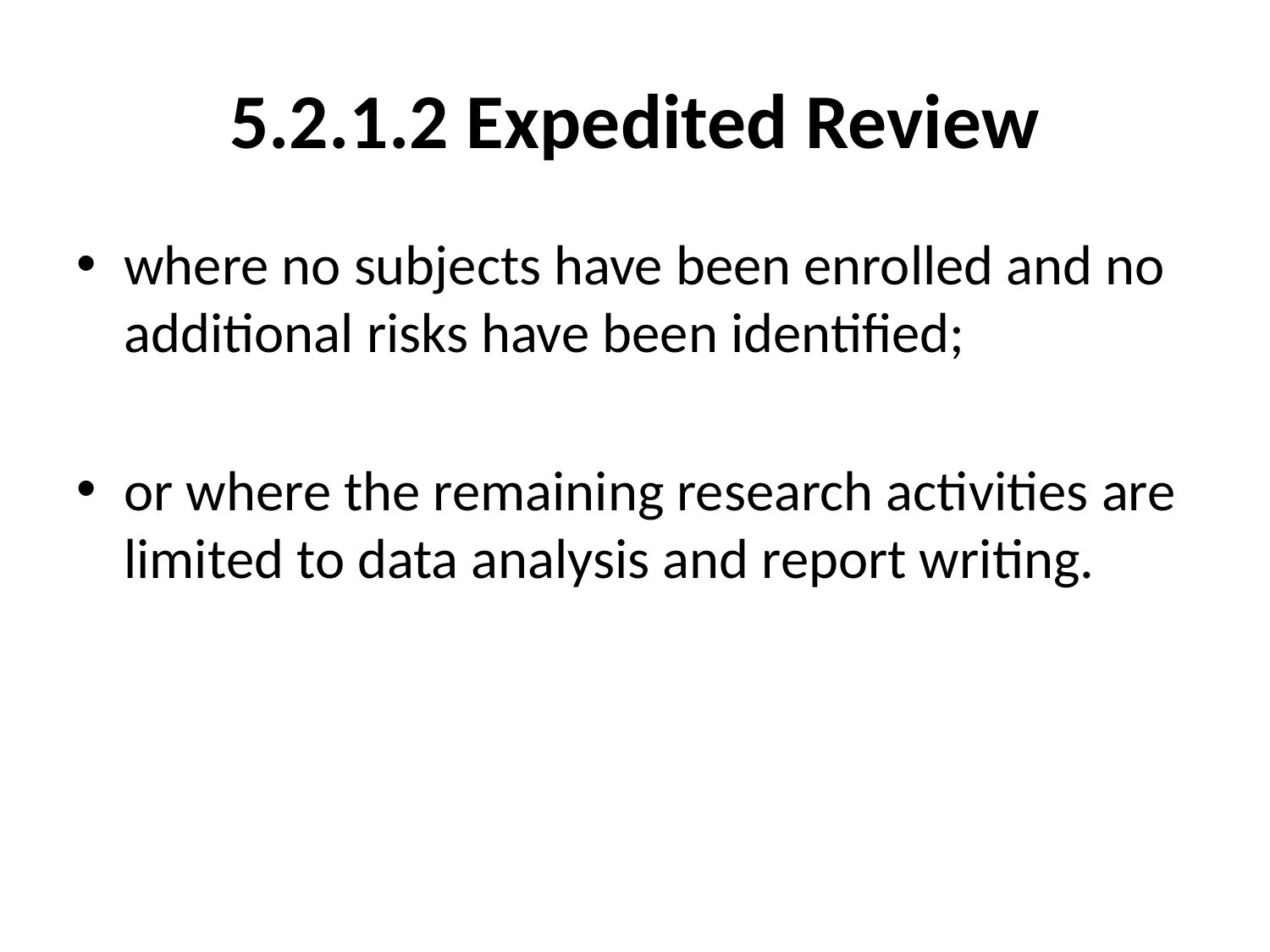

# 5.2.1.2 Expedited Review
where no subjects have been enrolled and no additional risks have been identified;

or where the remaining research activities are limited to data analysis and report writing.